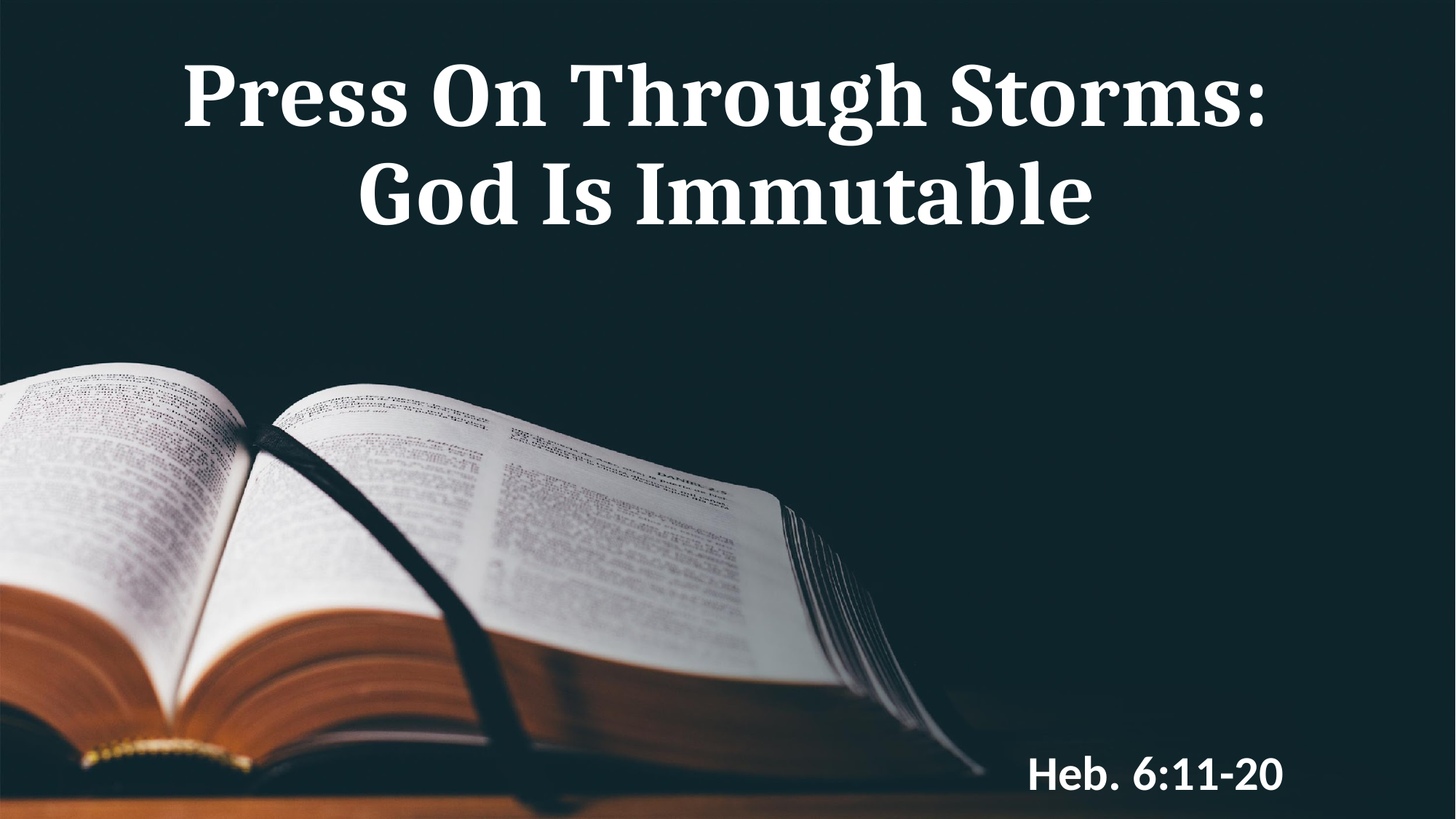

# Press On Through Storms: God Is Immutable
Heb. 6:11-20